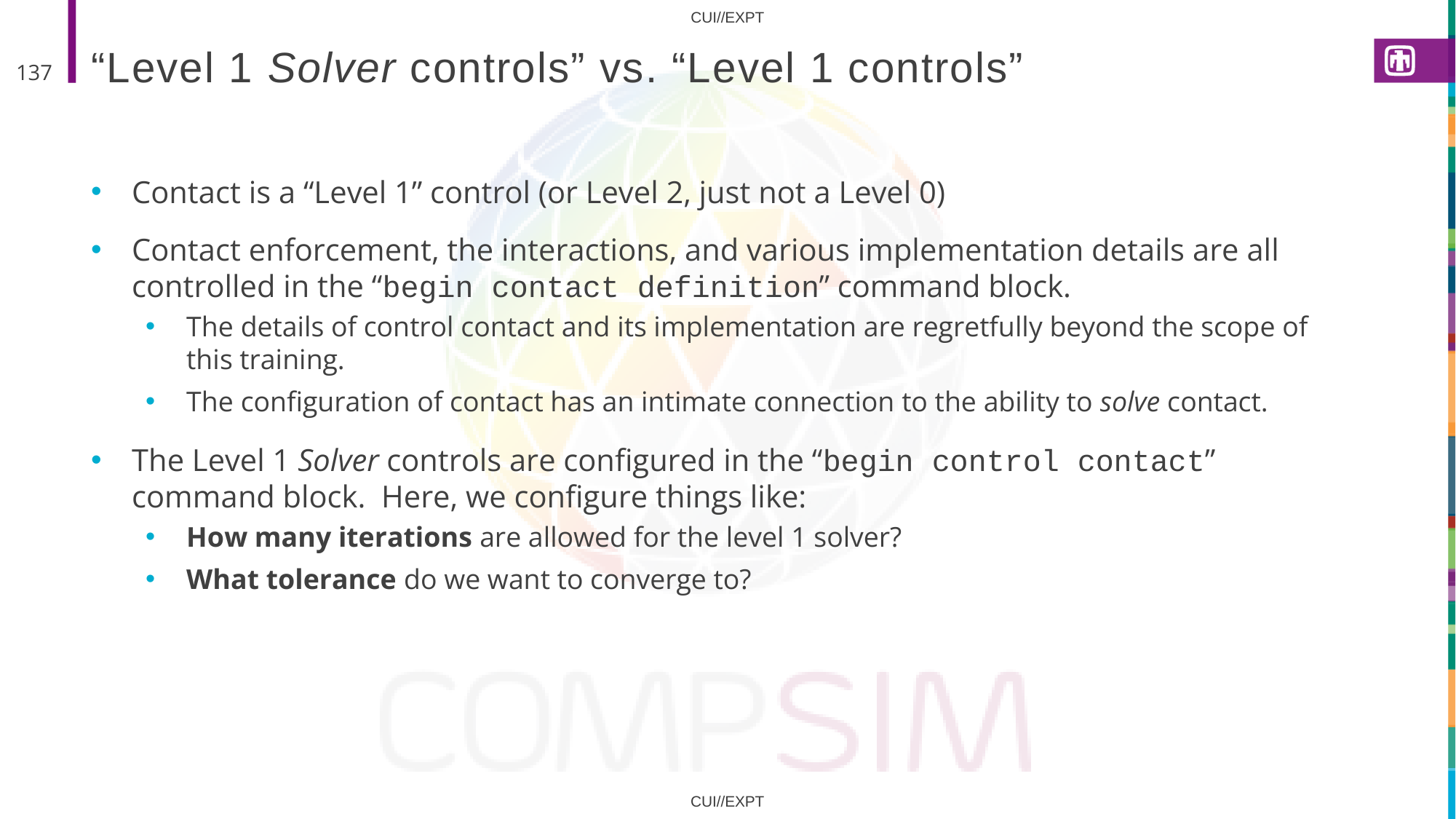

# “Level 1 Solver controls” vs. “Level 1 controls”
137
Contact is a “Level 1” control (or Level 2, just not a Level 0)
Contact enforcement, the interactions, and various implementation details are all controlled in the “begin contact definition” command block.
The details of control contact and its implementation are regretfully beyond the scope of this training.
The configuration of contact has an intimate connection to the ability to solve contact.
The Level 1 Solver controls are configured in the “begin control contact” command block.  Here, we configure things like:
How many iterations are allowed for the level 1 solver?
What tolerance do we want to converge to?